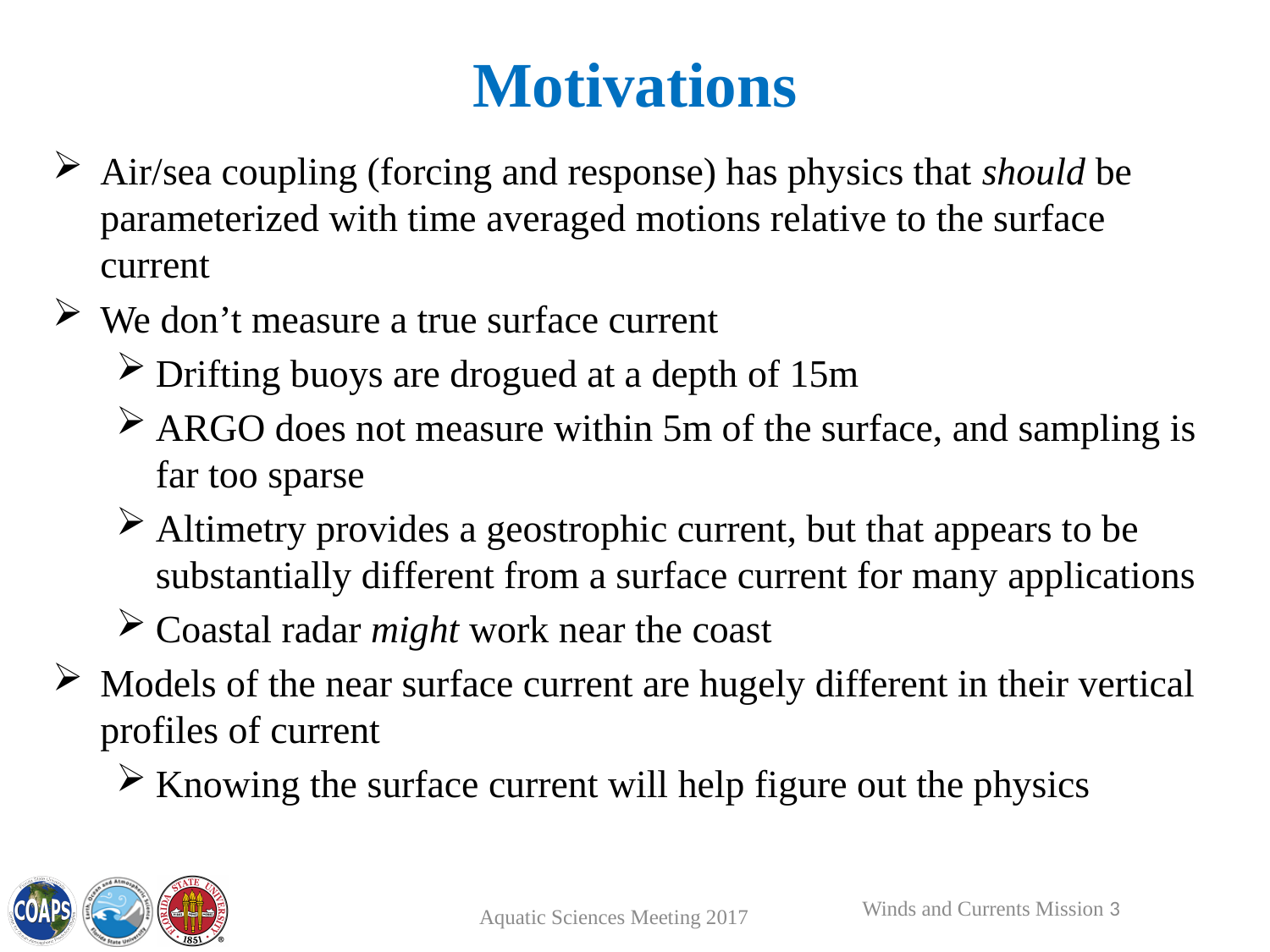

# Motivations
Air/sea coupling (forcing and response) has physics that should be parameterized with time averaged motions relative to the surface current
We don’t measure a true surface current
Drifting buoys are drogued at a depth of 15m
ARGO does not measure within 5m of the surface, and sampling is far too sparse
Altimetry provides a geostrophic current, but that appears to be substantially different from a surface current for many applications
Coastal radar might work near the coast
Models of the near surface current are hugely different in their vertical profiles of current
Knowing the surface current will help figure out the physics